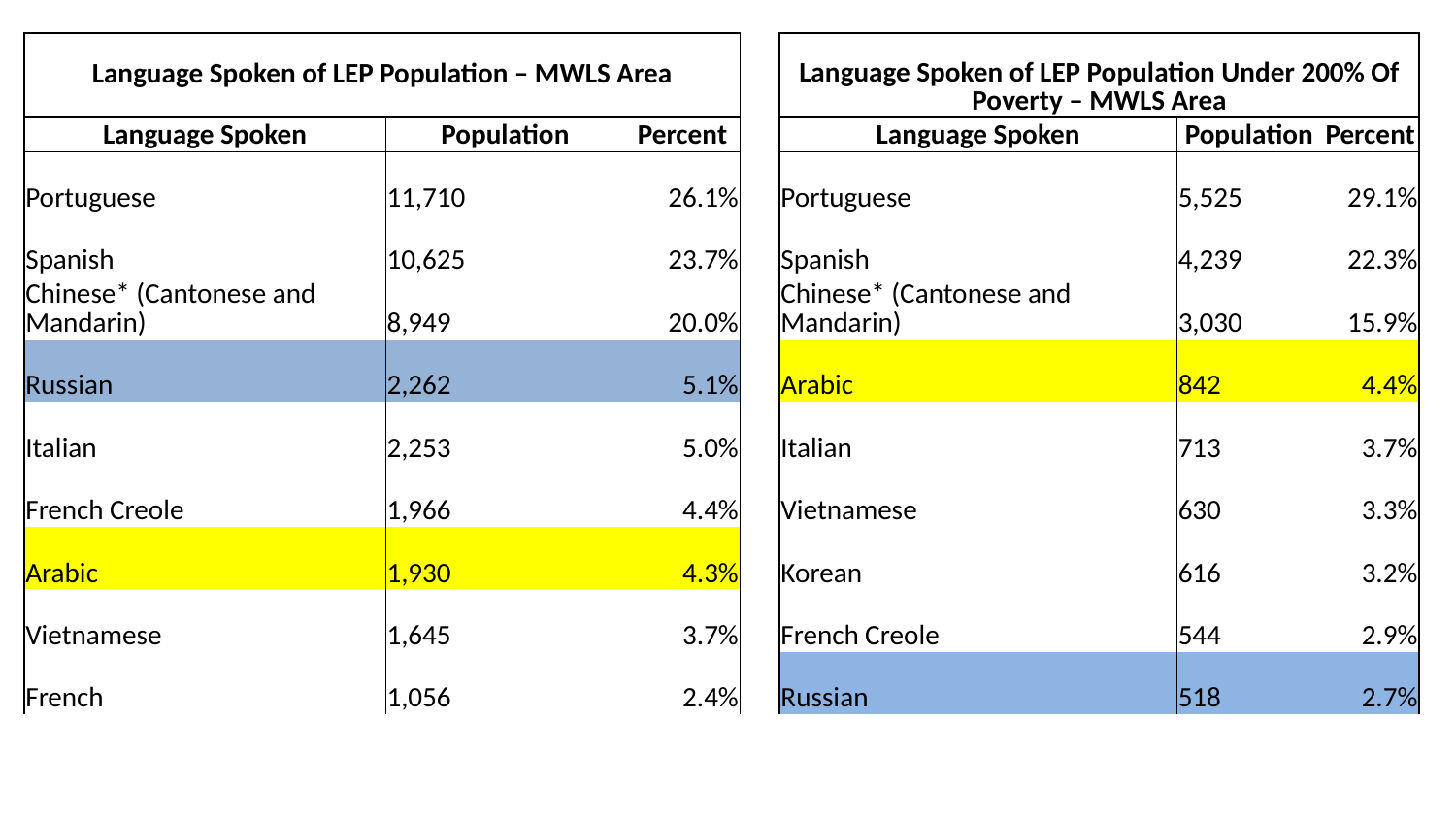

| Language Spoken of LEP Population – MWLS Area |  |  |  | Language Spoken of LEP Population Under 200% Of Poverty – MWLS Area |  |  |
| --- | --- | --- | --- | --- | --- | --- |
| Language Spoken | Population | Percent |  | Language Spoken | Population | Percent |
| Portuguese | 11,710 | 26.1% |  | Portuguese | 5,525 | 29.1% |
| Spanish | 10,625 | 23.7% |  | Spanish | 4,239 | 22.3% |
| Chinese\* (Cantonese and Mandarin) | 8,949 | 20.0% |  | Chinese\* (Cantonese and Mandarin) | 3,030 | 15.9% |
| Russian | 2,262 | 5.1% |  | Arabic | 842 | 4.4% |
| Italian | 2,253 | 5.0% |  | Italian | 713 | 3.7% |
| French Creole | 1,966 | 4.4% |  | Vietnamese | 630 | 3.3% |
| Arabic | 1,930 | 4.3% |  | Korean | 616 | 3.2% |
| Vietnamese | 1,645 | 3.7% |  | French Creole | 544 | 2.9% |
| French | 1,056 | 2.4% |  | Russian | 518 | 2.7% |